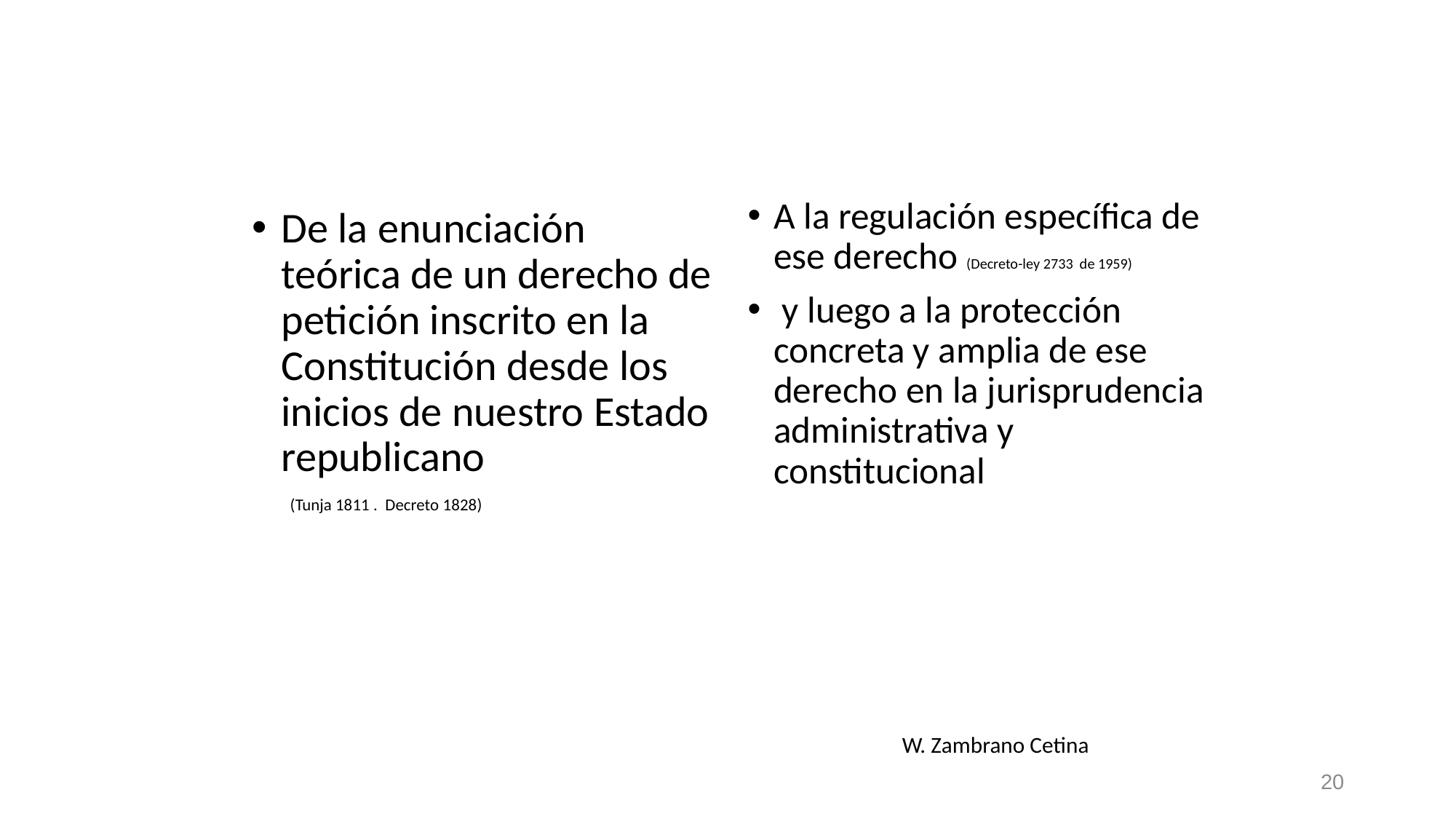

#
A la regulación específica de ese derecho (Decreto-ley 2733  de 1959)
 y luego a la protección  concreta y amplia de ese derecho en la jurisprudencia administrativa y constitucional

De la enunciación teórica de un derecho de petición inscrito en la Constitución desde los inicios de nuestro Estado republicano
          (Tunja 1811 .  Decreto 1828)
W. Zambrano Cetina

20